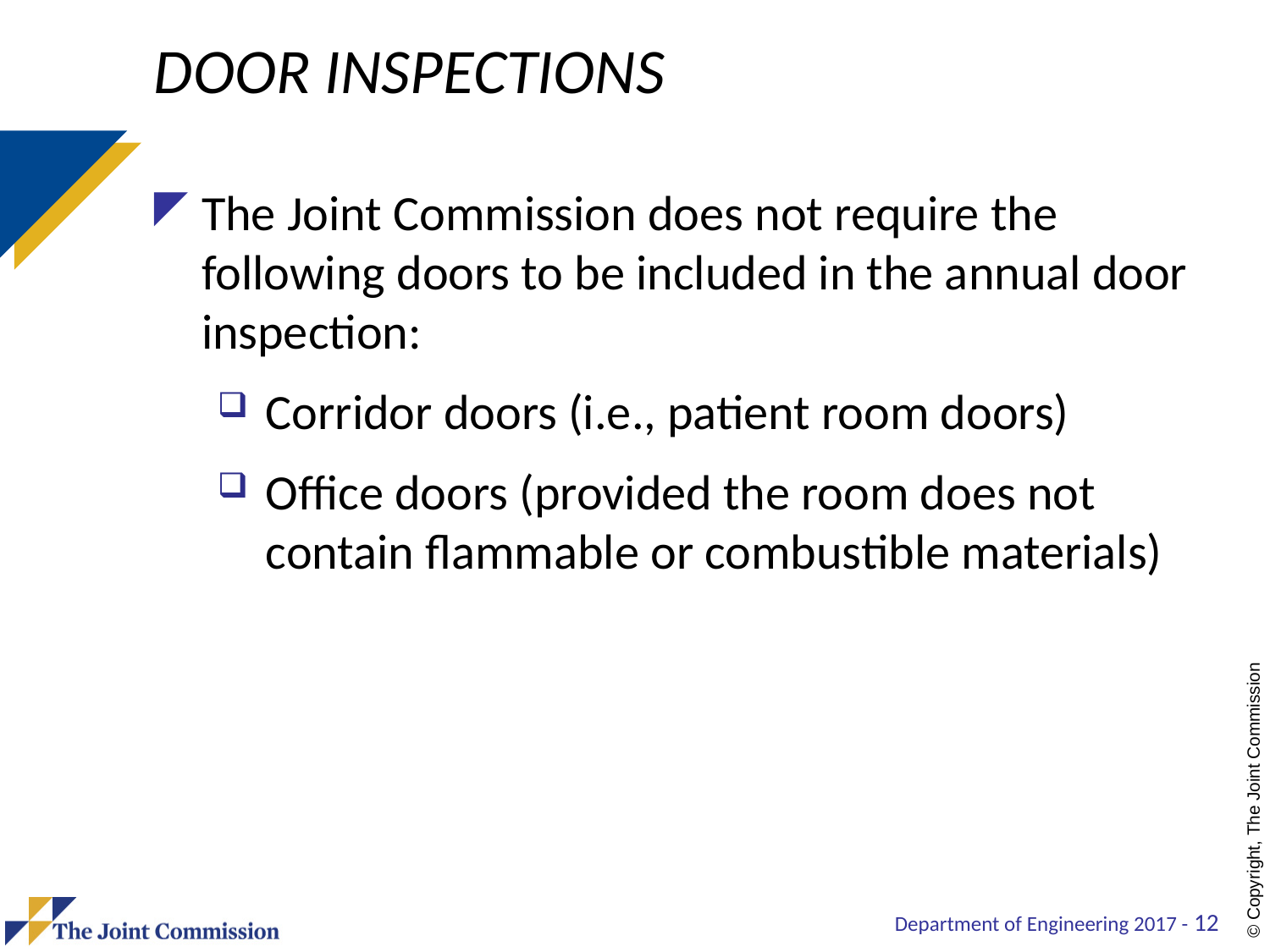

# Door Inspections
The Joint Commission does not require the following doors to be included in the annual door inspection:
Corridor doors (i.e., patient room doors)
Office doors (provided the room does not contain flammable or combustible materials)